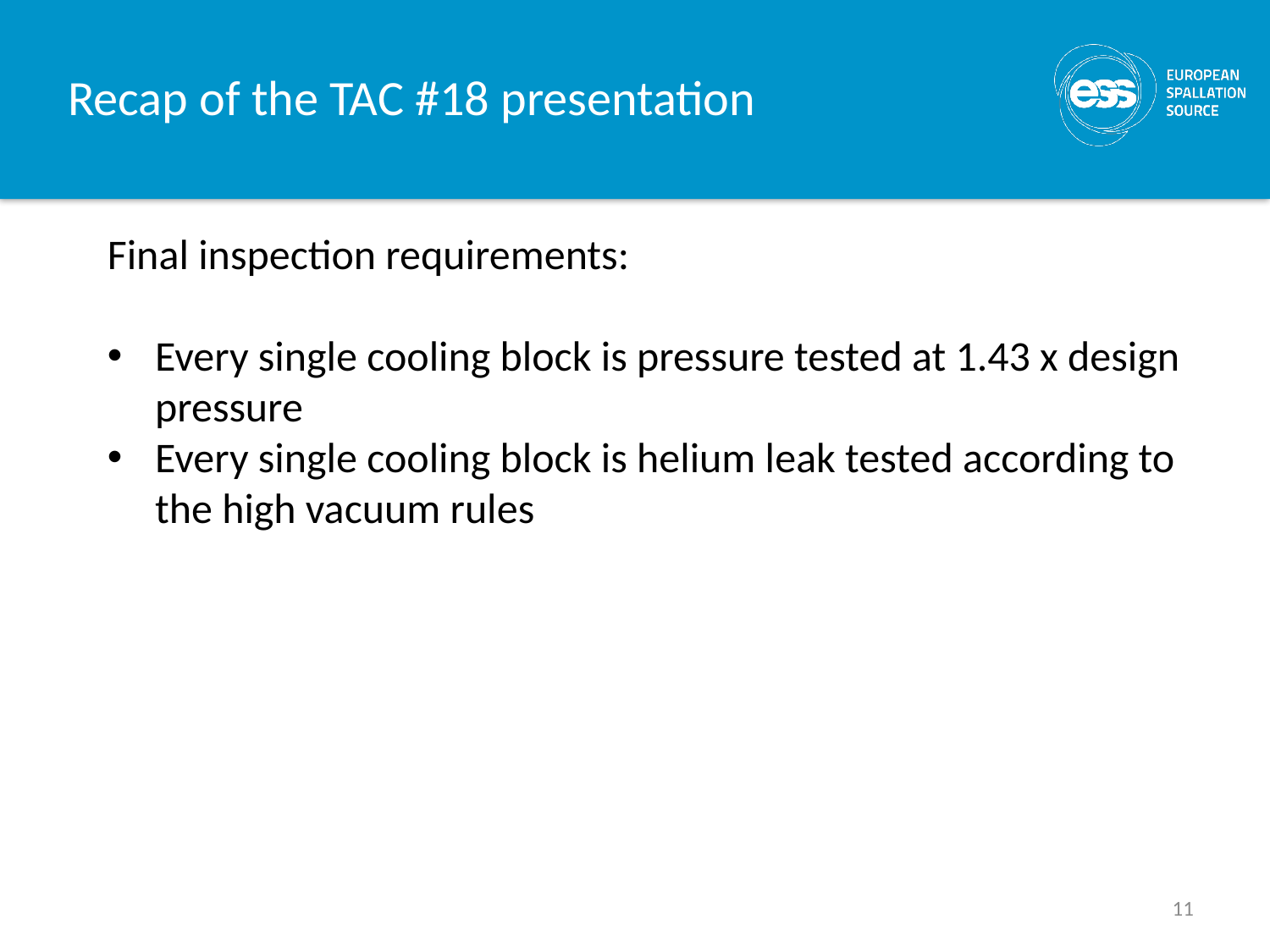

# Recap of the TAC #18 presentation
Final inspection requirements:

Every single cooling block is pressure tested at 1.43 x design pressure
Every single cooling block is helium leak tested according to the high vacuum rules

11